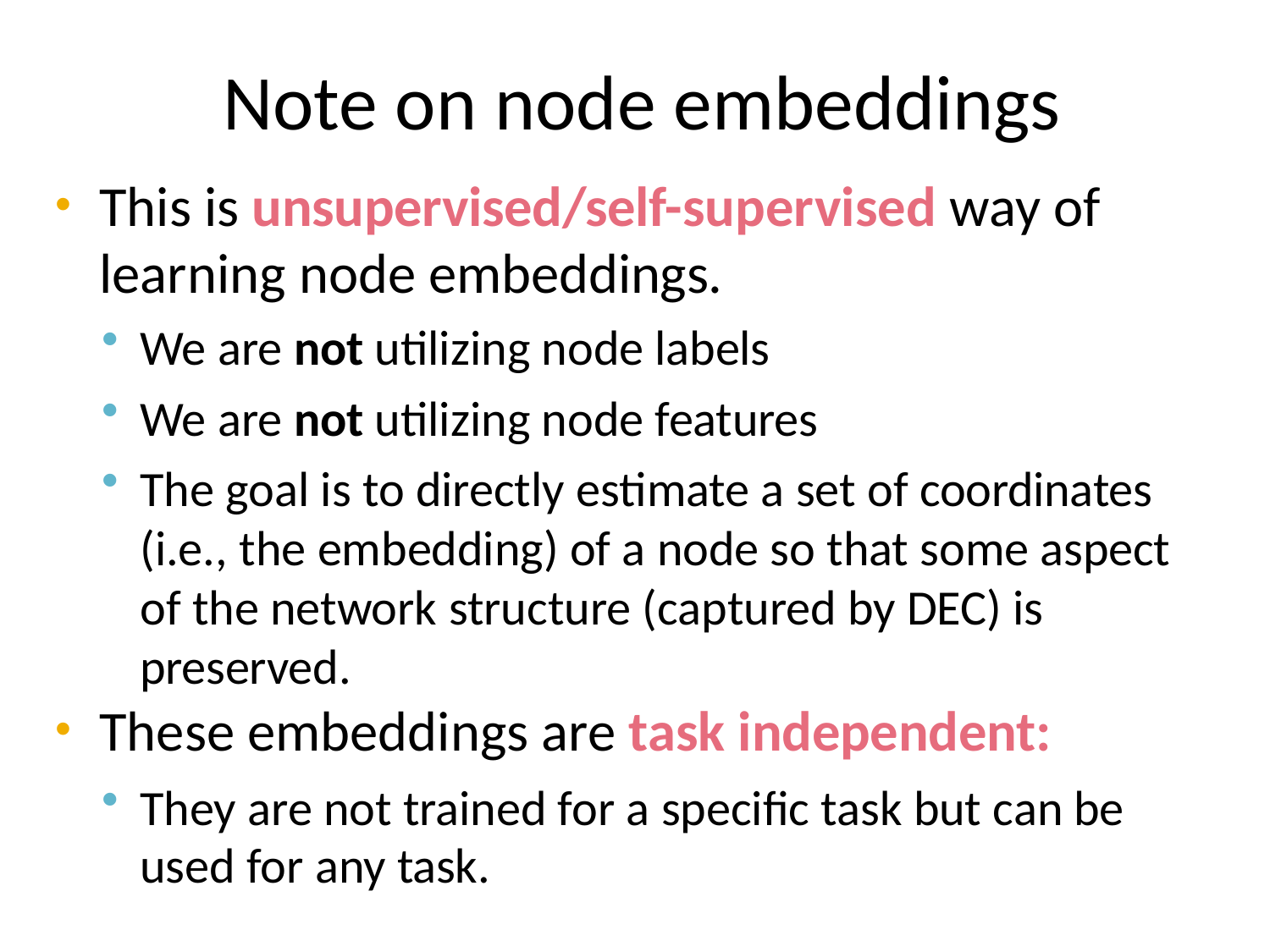

Note on node embeddings
This is unsupervised/self-supervised way of learning node embeddings.
We are not utilizing node labels
We are not utilizing node features
The goal is to directly estimate a set of coordinates (i.e., the embedding) of a node so that some aspect of the network structure (captured by DEC) is preserved.
These embeddings are task independent:
They are not trained for a specific task but can be used for any task.